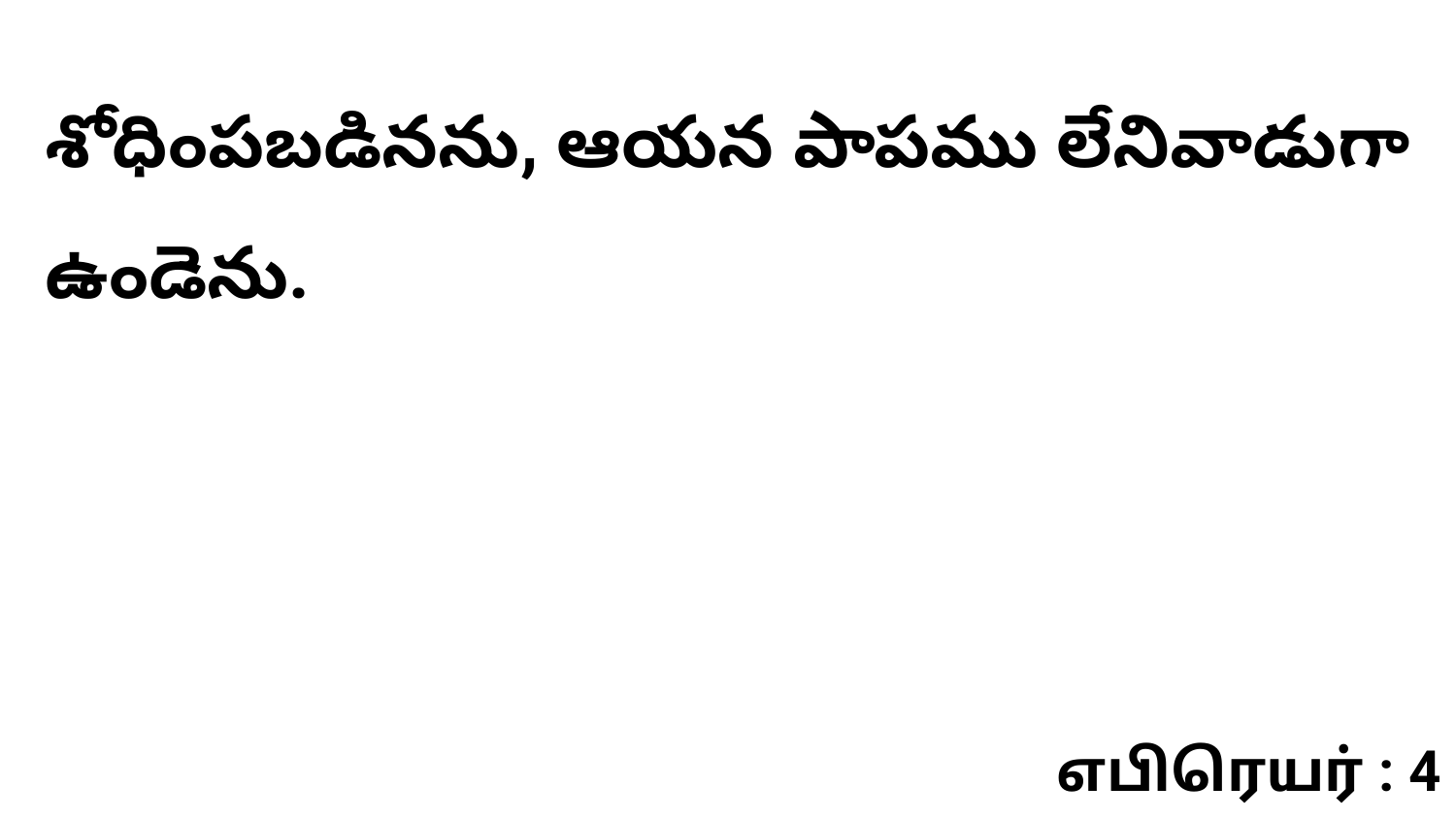

శోధింపబడినను, ఆయన పాపము లేనివాడుగా ఉండెను.
எபிரெயர் : 4